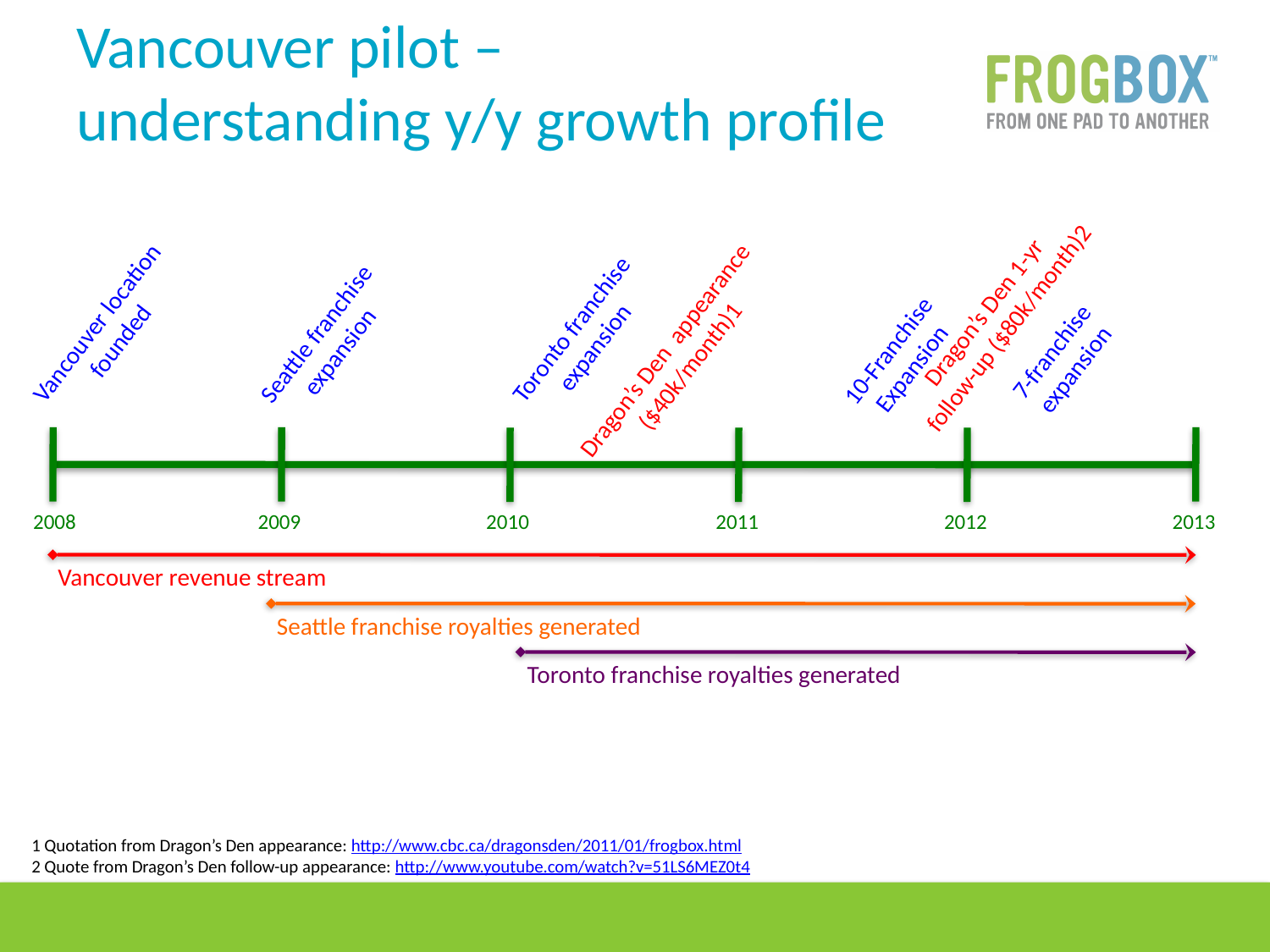

# Vancouver pilot – understanding y/y growth profile
Dragon’s Den 1-yr
follow-up ($80k/month)2
Vancouver location
founded
Toronto franchise
expansion
Seattle franchise
expansion
Dragon’s Den  appearance
($40k/month)1
10-Franchise
Expansion
7-franchise
expansion
2008
2009
2010
2011
2012
2013
Vancouver revenue stream
Seattle franchise royalties generated
Toronto franchise royalties generated
1 Quotation from Dragon’s Den appearance: http://www.cbc.ca/dragonsden/2011/01/frogbox.html
2 Quote from Dragon’s Den follow-up appearance: http://www.youtube.com/watch?v=51LS6MEZ0t4

38